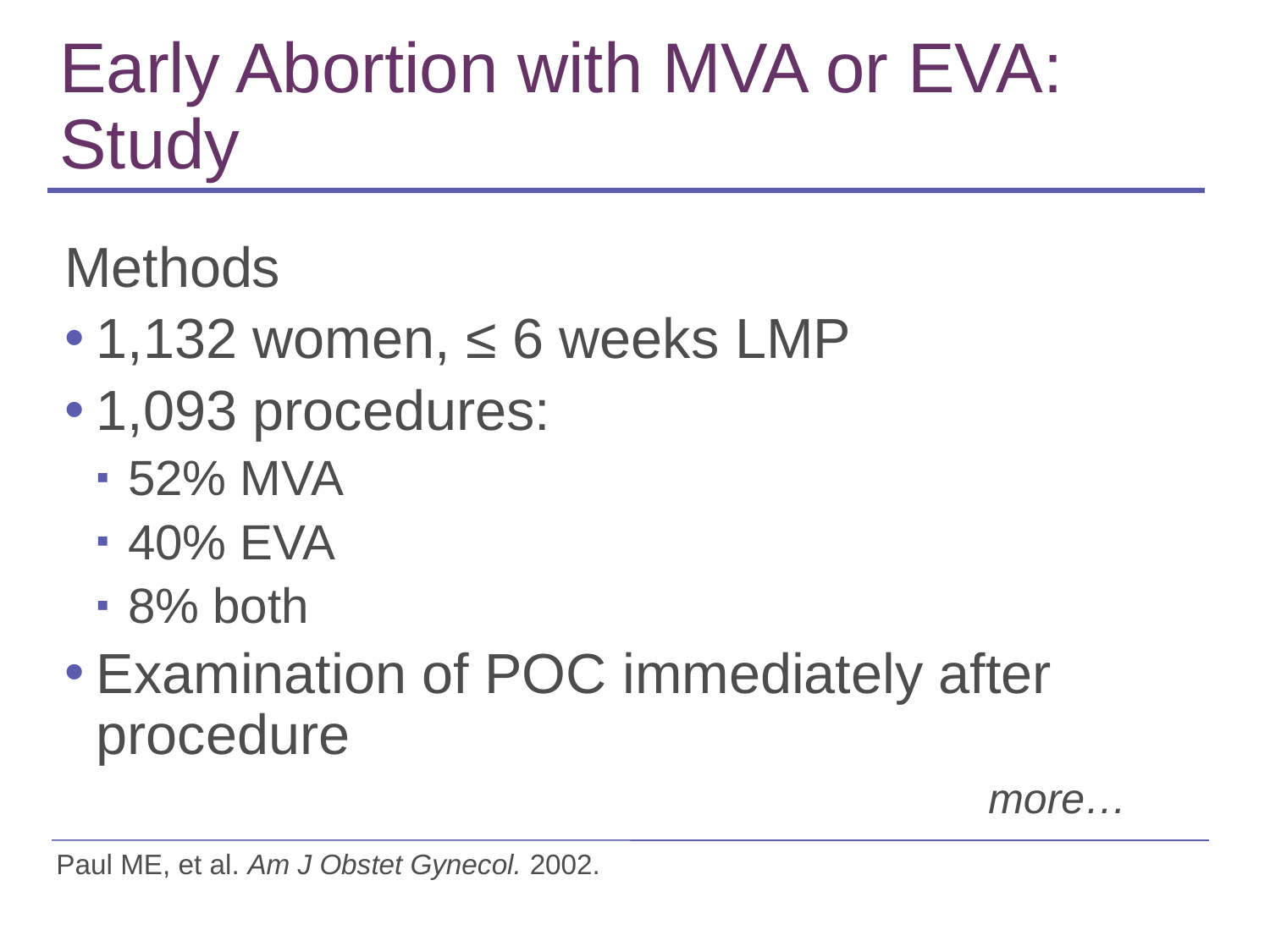

# Early Abortion with MVA or EVA: Study
Methods
1,132 women, ≤ 6 weeks LMP
1,093 procedures:
52% MVA
40% EVA
8% both
Examination of POC immediately after procedure
more…
Paul ME, et al. Am J Obstet Gynecol. 2002.